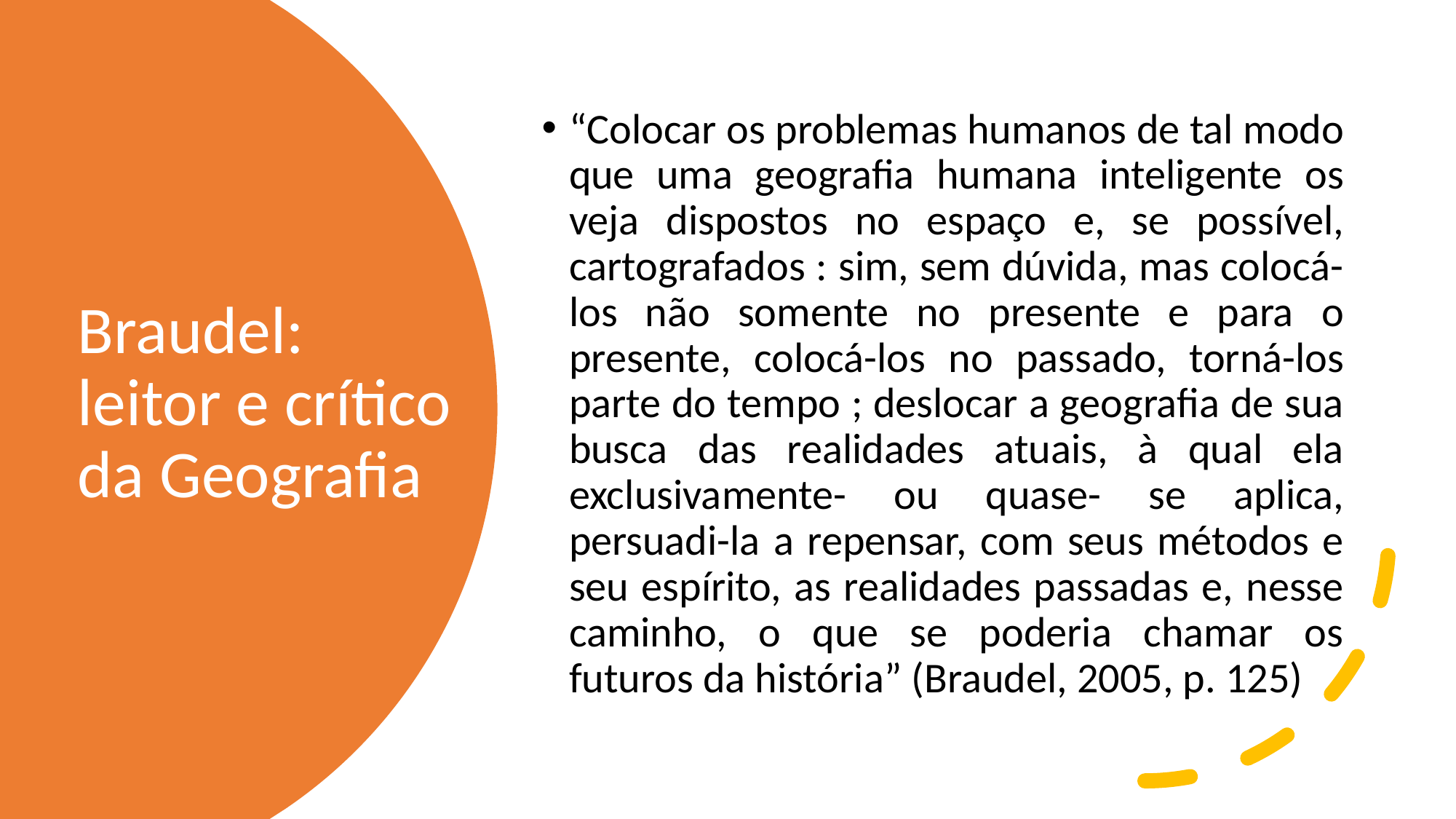

“Colocar os problemas humanos de tal modo que uma geografia humana inteligente os veja dispostos no espaço e, se possível, cartografados : sim, sem dúvida, mas colocá-los não somente no presente e para o presente, colocá-los no passado, torná-los parte do tempo ; deslocar a geografia de sua busca das realidades atuais, à qual ela exclusivamente- ou quase- se aplica, persuadi-la a repensar, com seus métodos e seu espírito, as realidades passadas e, nesse caminho, o que se poderia chamar os futuros da história” (Braudel, 2005, p. 125)
# Braudel: leitor e crítico da Geografia